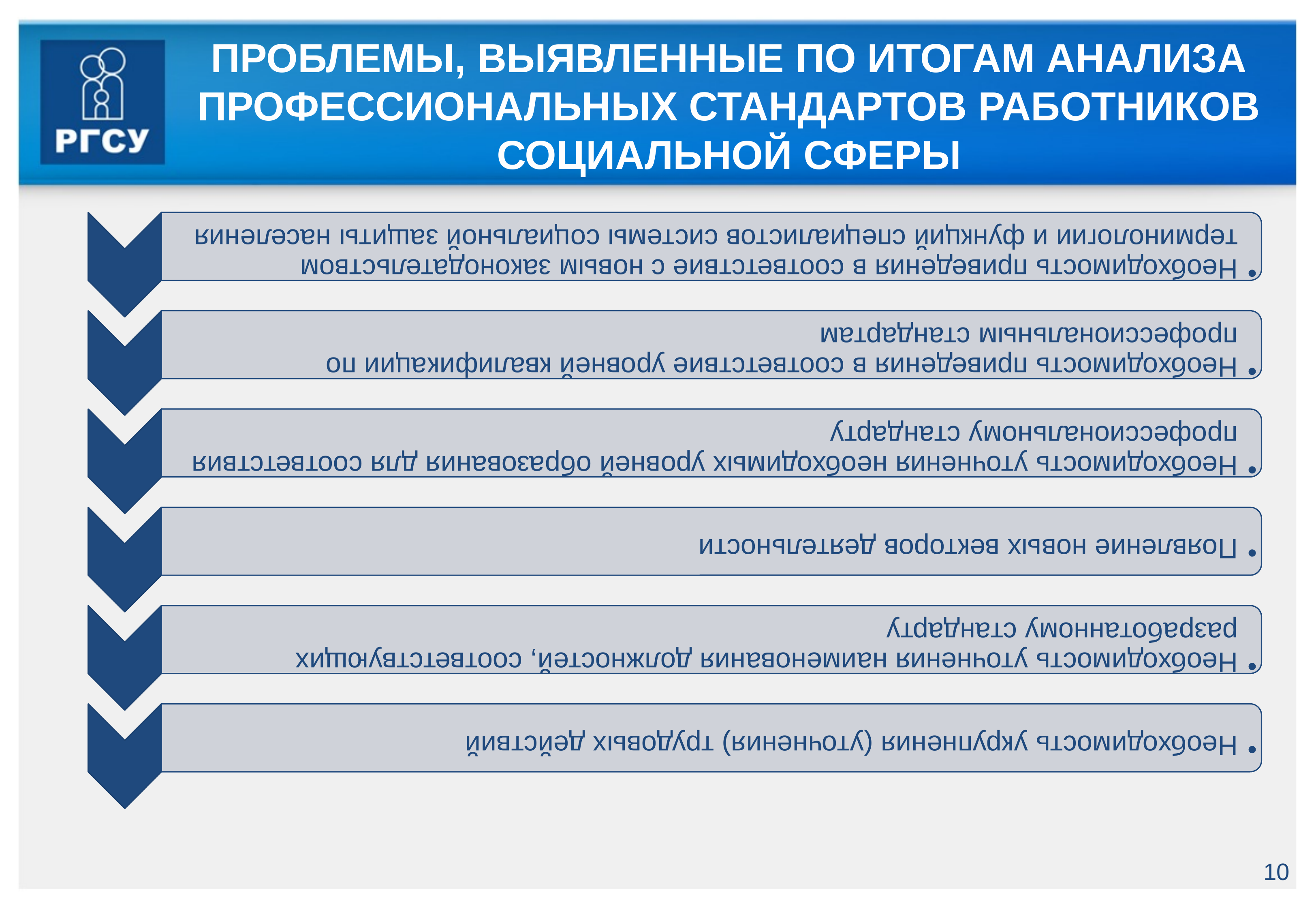

# ПРОБЛЕМЫ, ВЫЯВЛЕННЫЕ ПО ИТОГАМ АНАЛИЗА ПРОФЕССИОНАЛЬНЫХ СТАНДАРТОВ РАБОТНИКОВ СОЦИАЛЬНОЙ СФЕРЫ

Необходимость приведения в соответствие с новым законодательством терминологии и функций специалистов системы социальной защиты населения

Необходимость приведения в соответствие уровней квалификации по профессиональным стандартам

Необходимость уточнения необходимых уровней образования для соответствия профессиональному стандарту

Появление новых векторов деятельности

Необходимость уточнения наименования должностей, соответствующих разработанному стандарту

Необходимость укрупнения (уточнения) трудовых действий
10